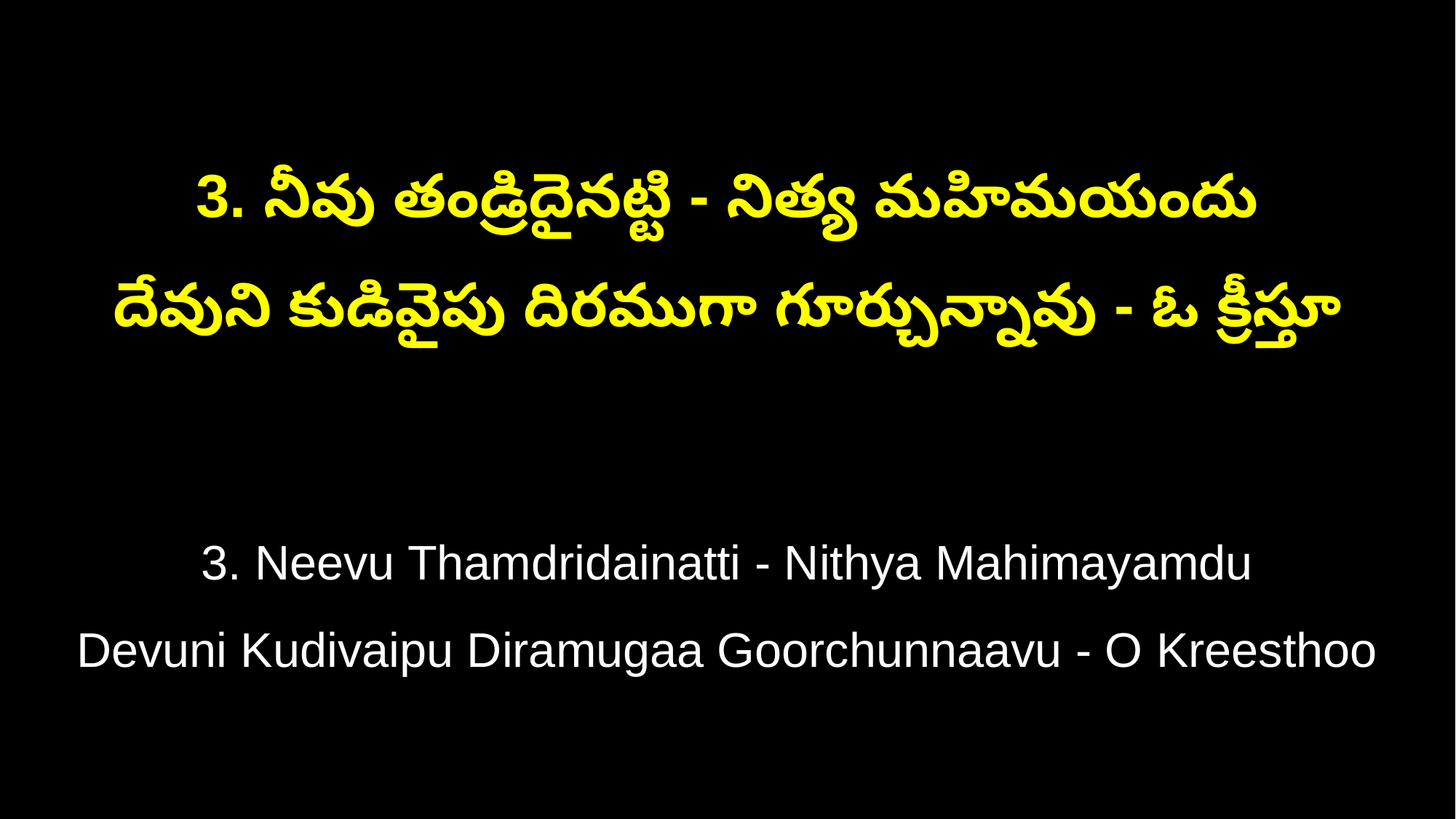

3. నీవు తండ్రిదైనట్టి - నిత్య మహిమయందు
దేవుని కుడివైపు దిరముగా గూర్చున్నావు - ఓ క్రీస్తూ
3. Neevu Thamdridainatti - Nithya Mahimayamdu
Devuni Kudivaipu Diramugaa Goorchunnaavu - O Kreesthoo